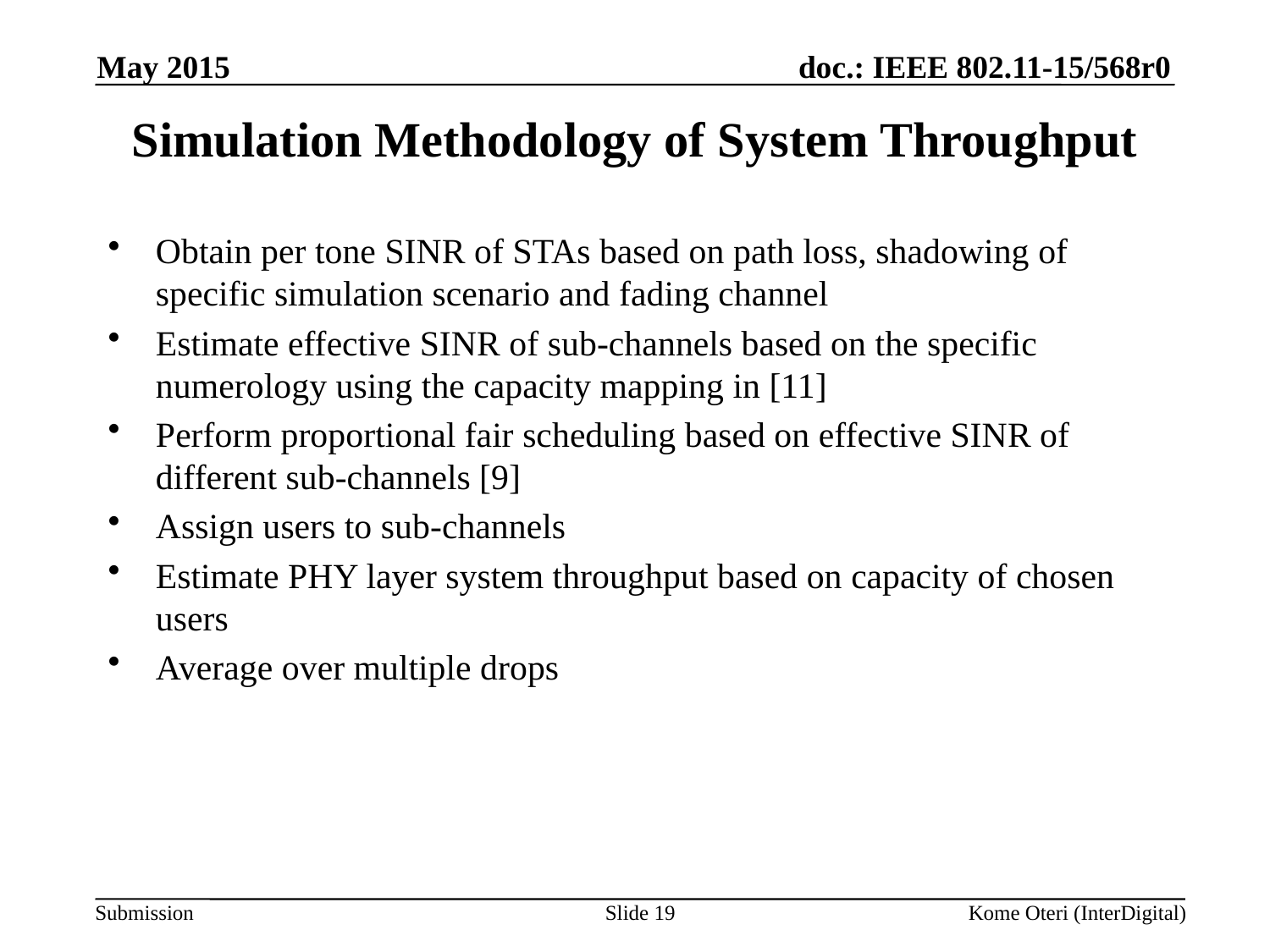

May 2015
# Simulation Methodology of System Throughput
Obtain per tone SINR of STAs based on path loss, shadowing of specific simulation scenario and fading channel
Estimate effective SINR of sub-channels based on the specific numerology using the capacity mapping in [11]
Perform proportional fair scheduling based on effective SINR of different sub-channels [9]
Assign users to sub-channels
Estimate PHY layer system throughput based on capacity of chosen users
Average over multiple drops

Slide 19
Kome Oteri (InterDigital)